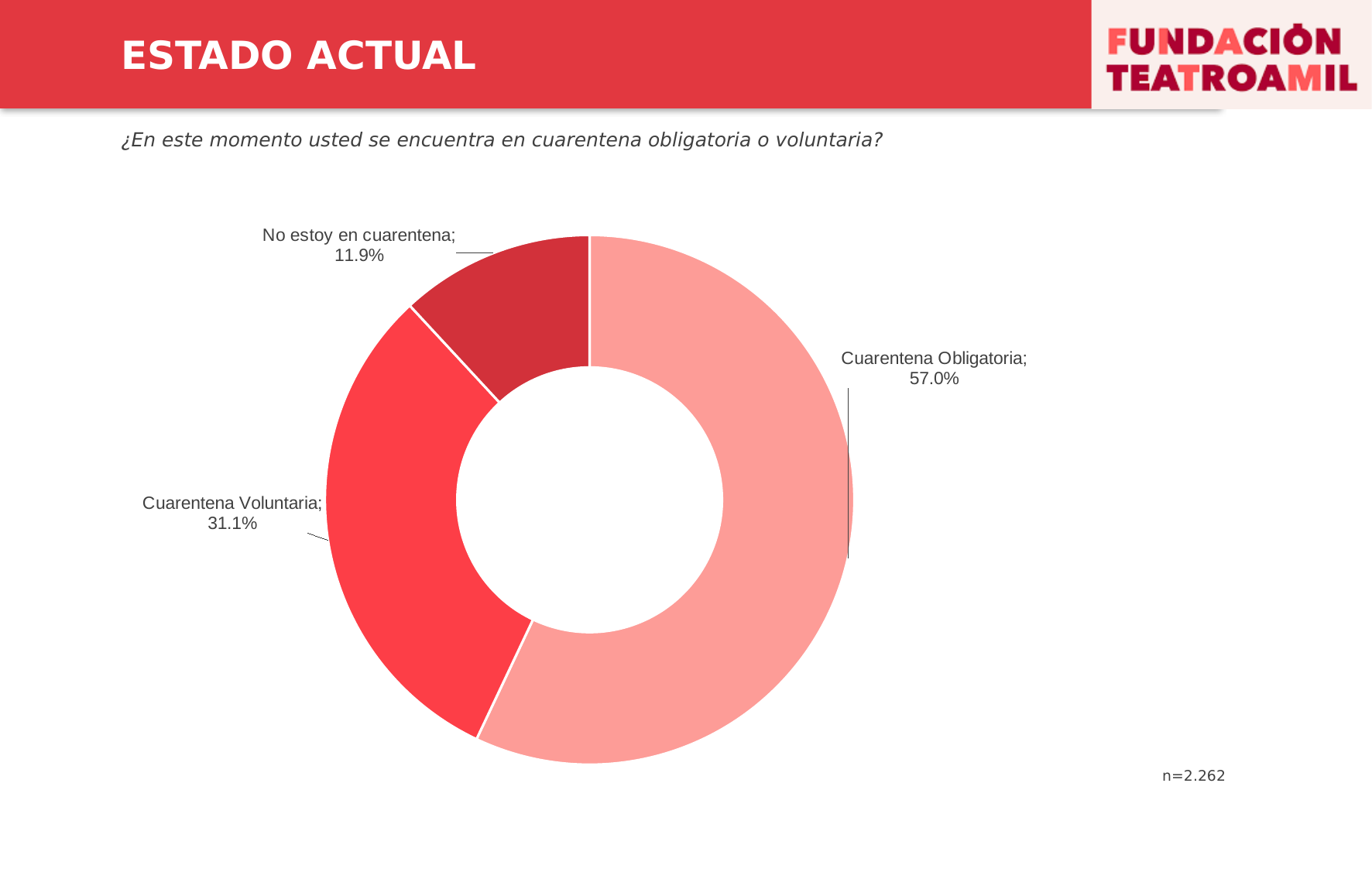

ESTADO ACTUAL
¿En este momento usted se encuentra en cuarentena obligatoria o voluntaria?

### Chart

| Category |  2 |
|---|---|
| Cuarentena Obligatoria | 0.5702917771883289 |
| Cuarentena Voluntaria | 0.3107869142351901 |
| No estoy en cuarentena | 0.11892130857648099 |
n=2.262